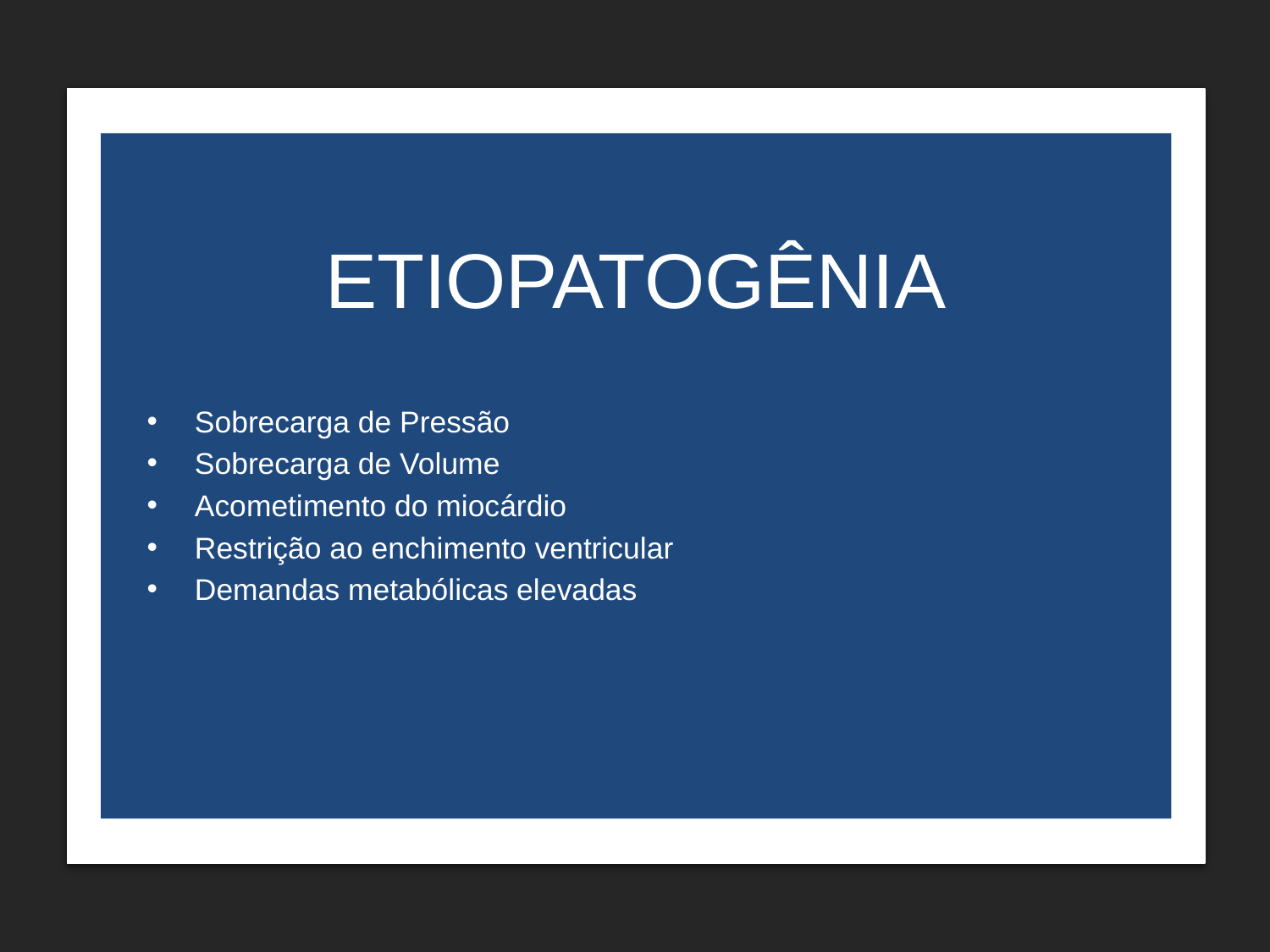

# ETIOPATOGÊNIA
Sobrecarga de Pressão
Sobrecarga de Volume
Acometimento do miocárdio
Restrição ao enchimento ventricular
Demandas metabólicas elevadas